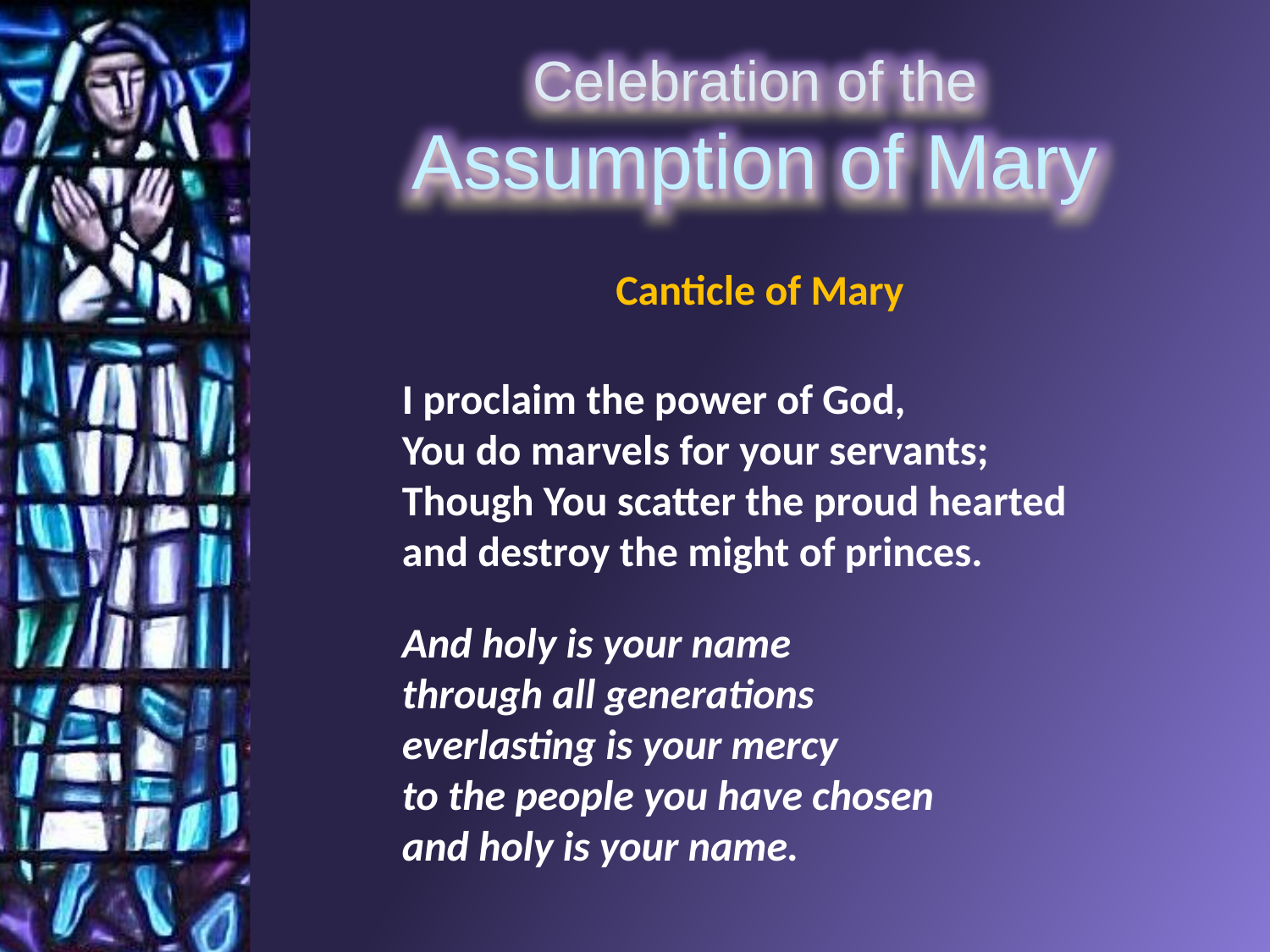

Canticle of Mary
I proclaim the power of God,
You do marvels for your servants;
Though You scatter the proud hearted
and destroy the might of princes.
And holy is your name
through all generations
everlasting is your mercy
to the people you have chosen
and holy is your name.